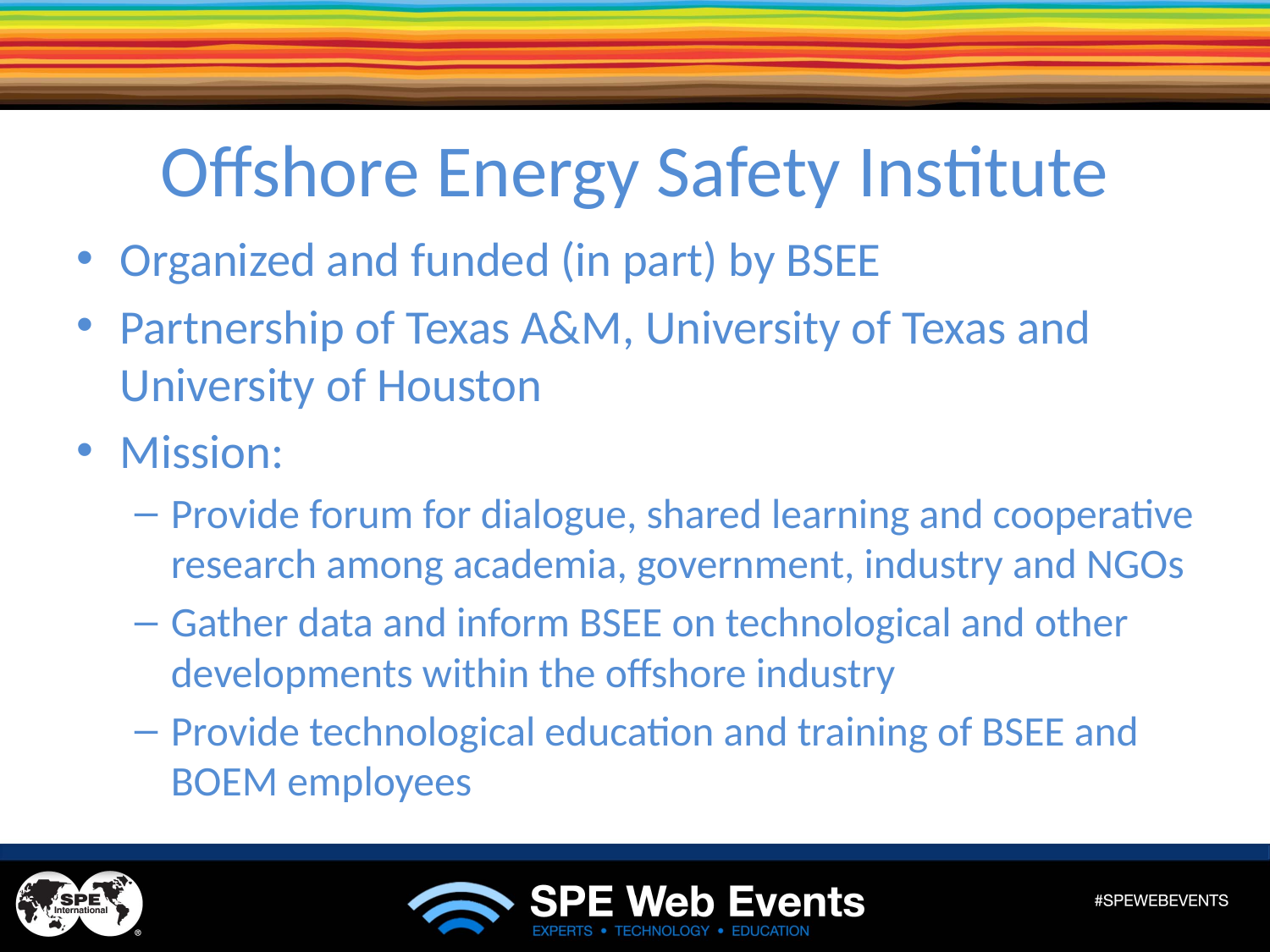

# Offshore Energy Safety Institute
Organized and funded (in part) by BSEE
Partnership of Texas A&M, University of Texas and University of Houston
Mission:
Provide forum for dialogue, shared learning and cooperative research among academia, government, industry and NGOs
Gather data and inform BSEE on technological and other developments within the offshore industry
Provide technological education and training of BSEE and BOEM employees